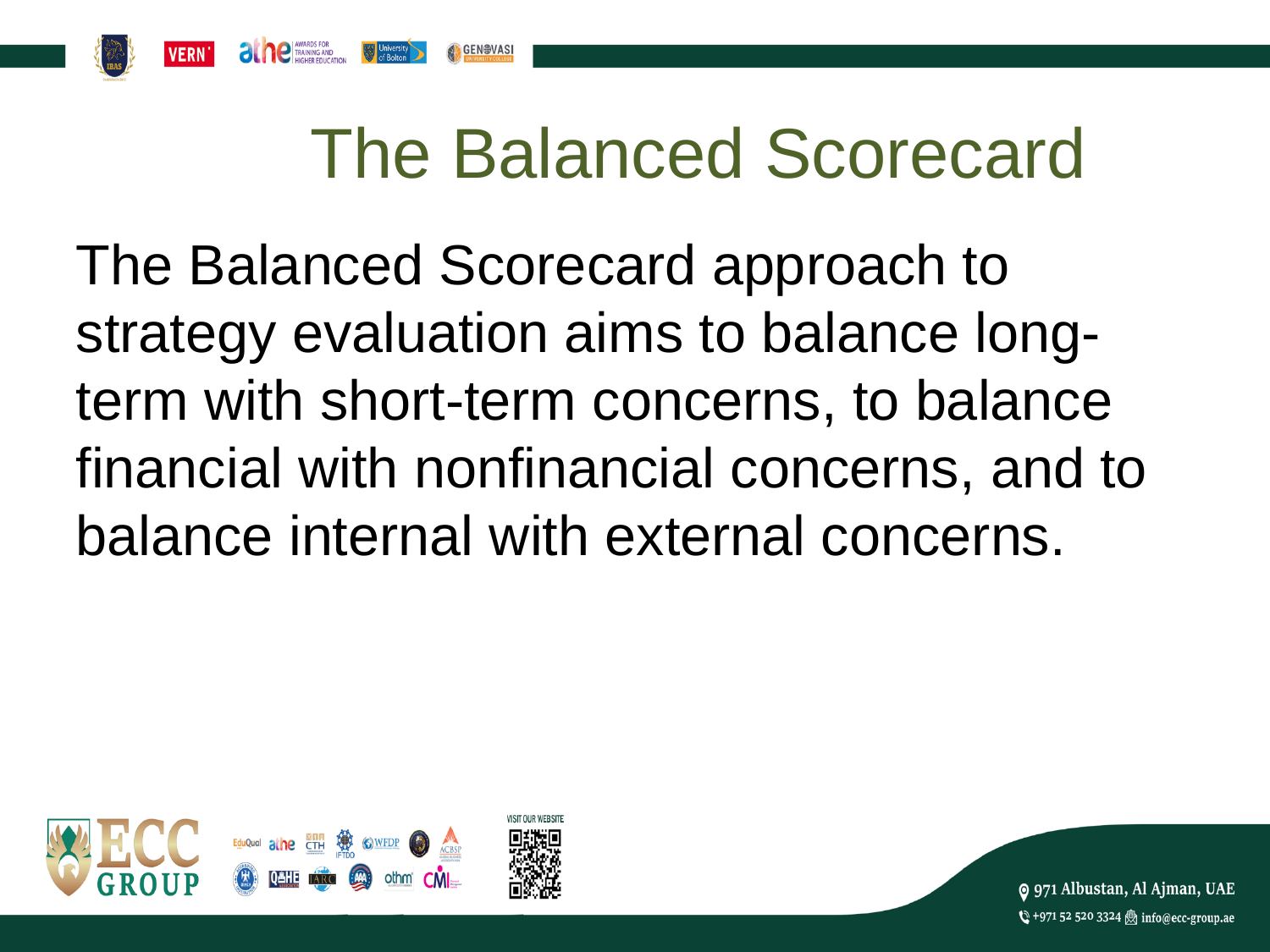

The Balanced Scorecard
The Balanced Scorecard approach to strategy evaluation aims to balance long-term with short-term concerns, to balance financial with nonfinancial concerns, and to balance internal with external concerns.